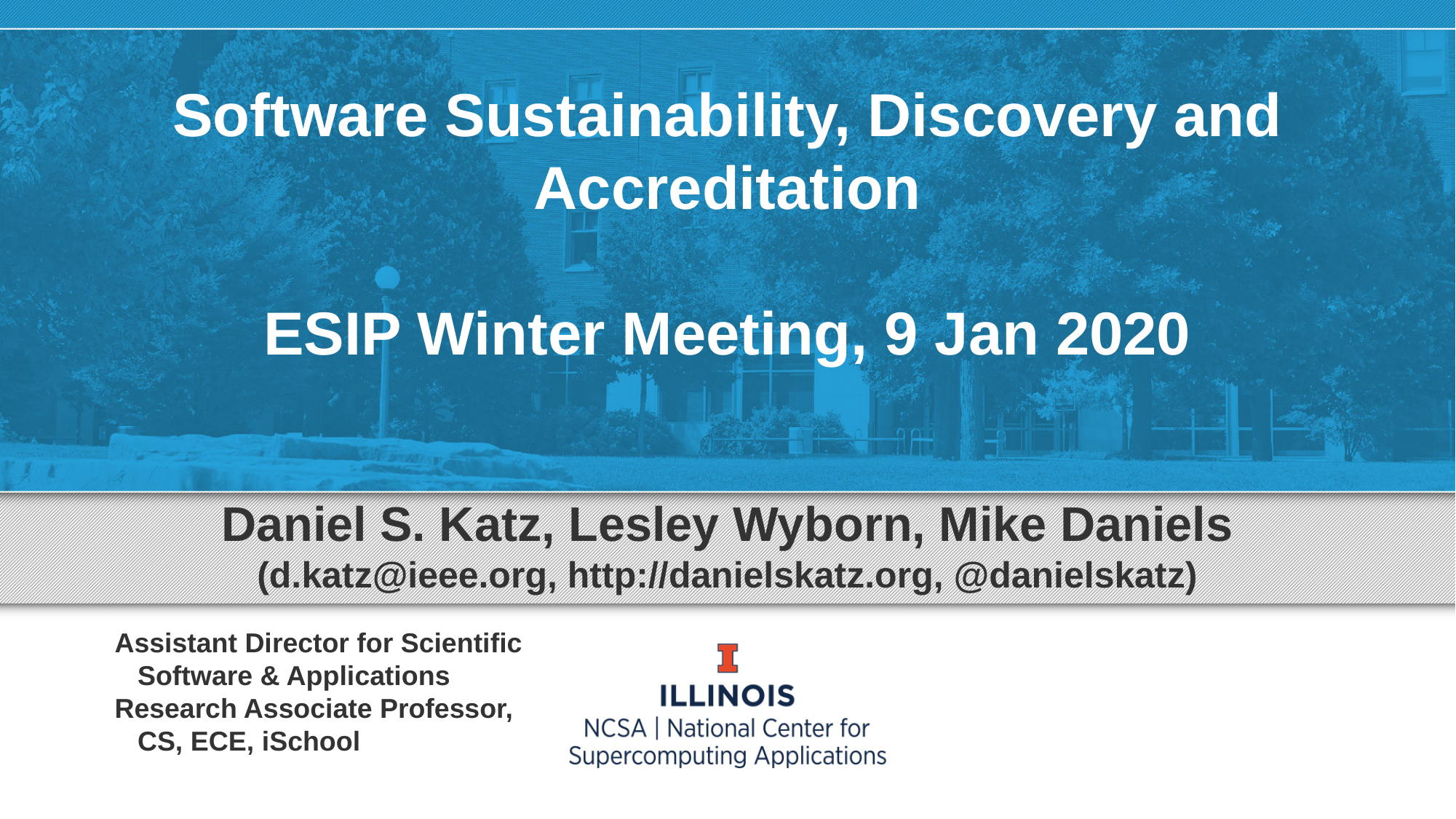

Software Sustainability, Discovery and Accreditation

ESIP Winter Meeting, 9 Jan 2020
Daniel S. Katz, Lesley Wyborn, Mike Daniels
(d.katz@ieee.org, http://danielskatz.org, @danielskatz)
Assistant Director for Scientific
   Software & Applications
Research Associate Professor,
   CS, ECE, iSchool